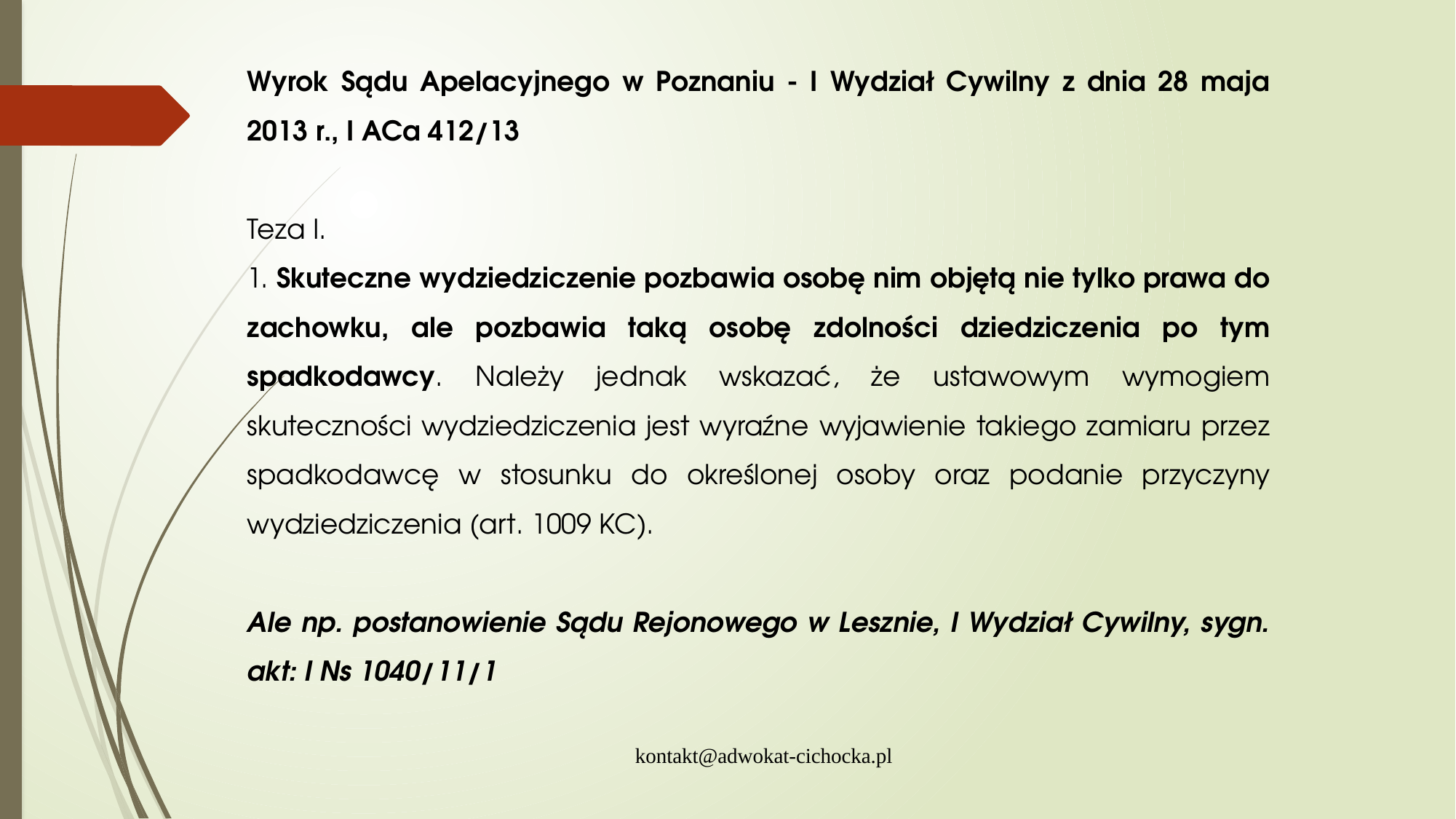

Wyrok Sądu Apelacyjnego w Poznaniu - I Wydział Cywilny z dnia 28 maja 2013 r., I ACa 412/13

Teza I.
1. Skuteczne wydziedziczenie pozbawia osobę nim objętą nie tylko prawa do zachowku, ale pozbawia taką osobę zdolności dziedziczenia po tym spadkodawcy. Należy jednak wskazać, że ustawowym wymogiem skuteczności wydziedziczenia jest wyraźne wyjawienie takiego zamiaru przez spadkodawcę w stosunku do określonej osoby oraz podanie przyczyny wydziedziczenia (art. 1009 KC).

Ale np. postanowienie Sądu Rejonowego w Lesznie, I Wydział Cywilny, sygn. akt: I Ns 1040/11/1

kontakt@adwokat-cichocka.pl